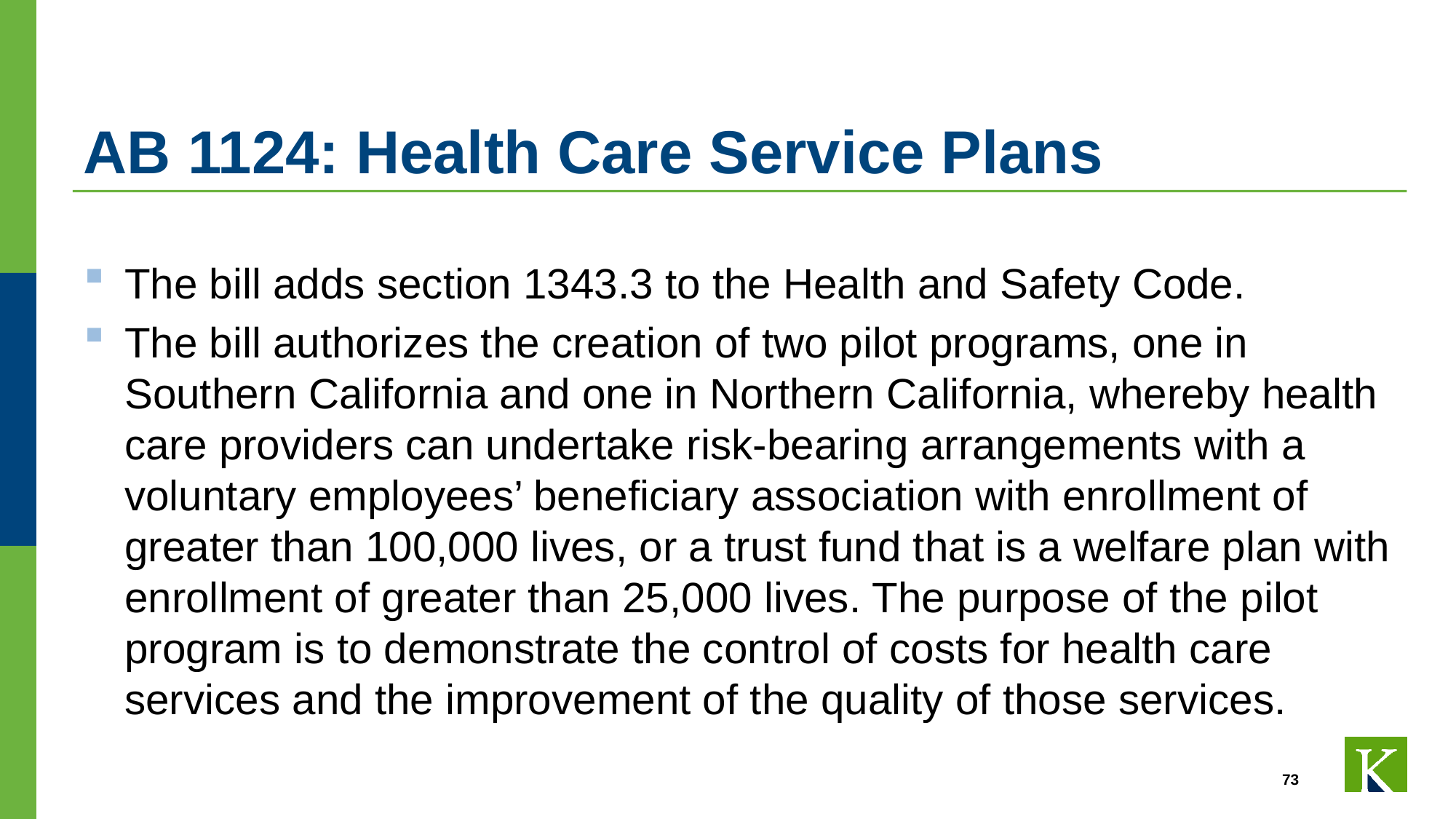

# AB 1124: Health Care Service Plans
The bill adds section 1343.3 to the Health and Safety Code.
The bill authorizes the creation of two pilot programs, one in Southern California and one in Northern California, whereby health care providers can undertake risk-bearing arrangements with a voluntary employees’ beneficiary association with enrollment of greater than 100,000 lives, or a trust fund that is a welfare plan with enrollment of greater than 25,000 lives. The purpose of the pilot program is to demonstrate the control of costs for health care services and the improvement of the quality of those services.

73